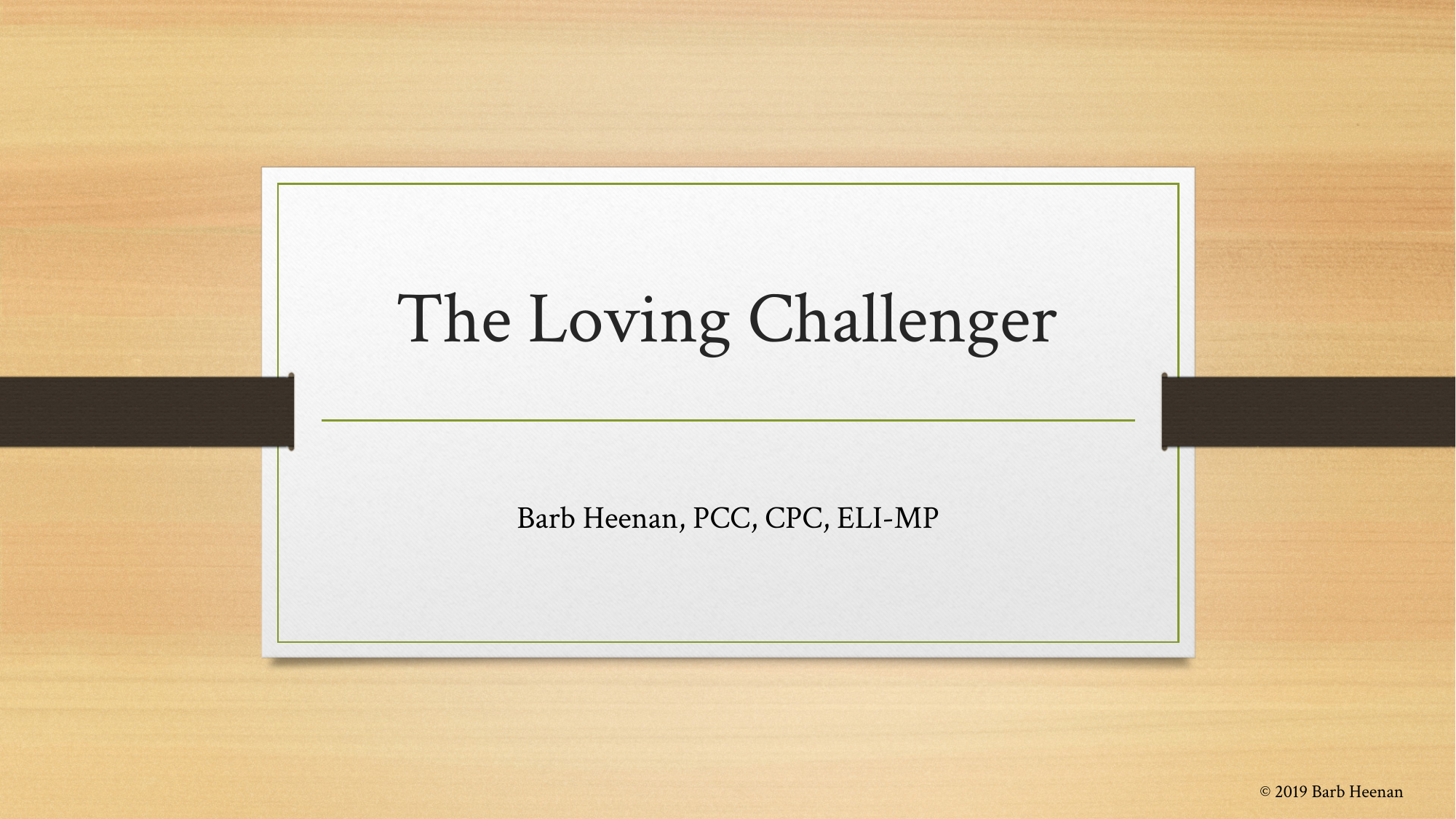

# The Loving Challenger

Barb Heenan, PCC, CPC, ELI-MP
© 2019 Barb Heenan